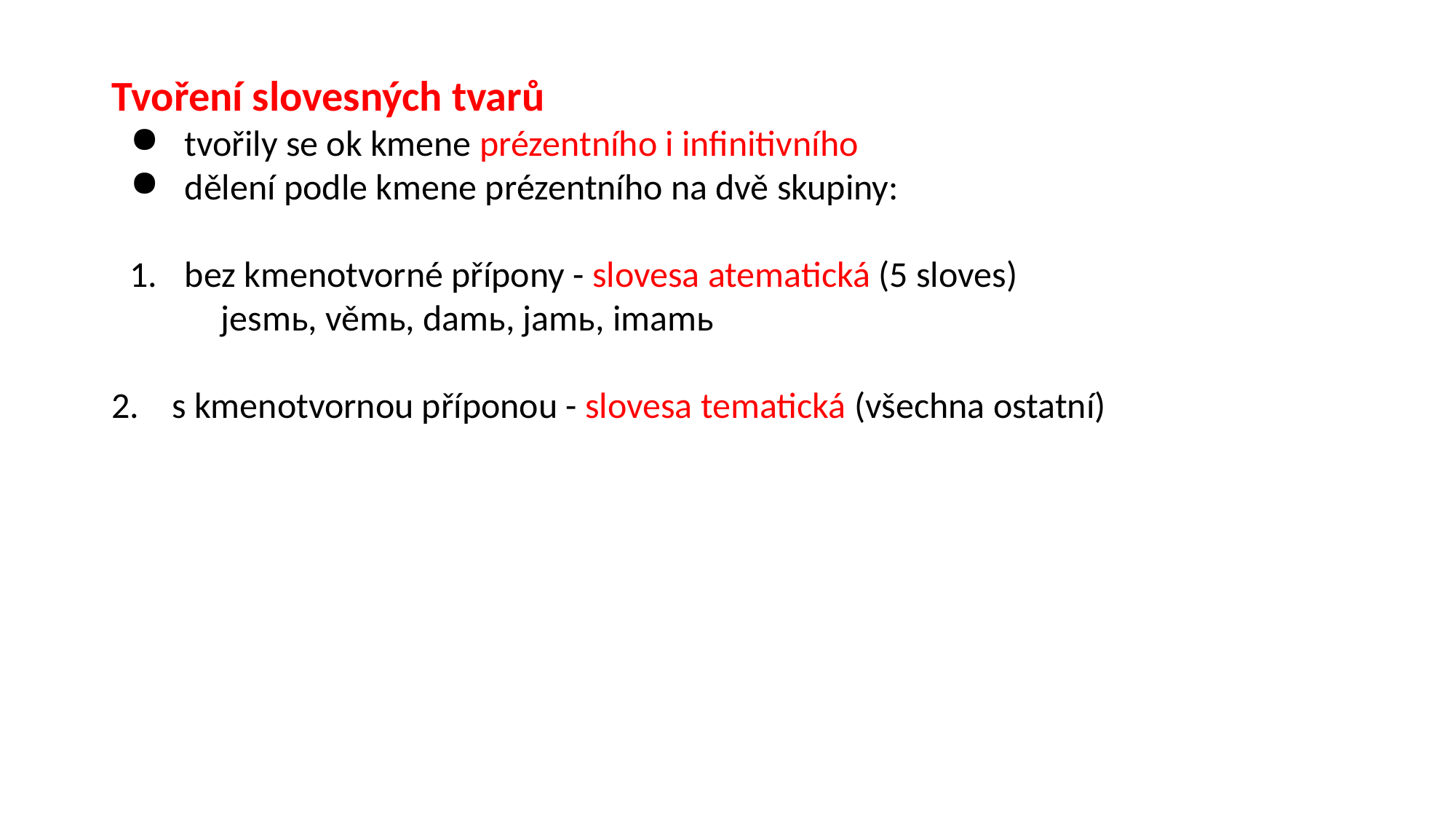

Tvoření slovesných tvarů
tvořily se ok kmene prézentního i infinitivního
dělení podle kmene prézentního na dvě skupiny:

bez kmenotvorné přípony - slovesa atematická (5 sloves)
	jesmь, věmь, damь, jamь, imamь

2.    s kmenotvornou příponou - slovesa tematická (všechna ostatní)